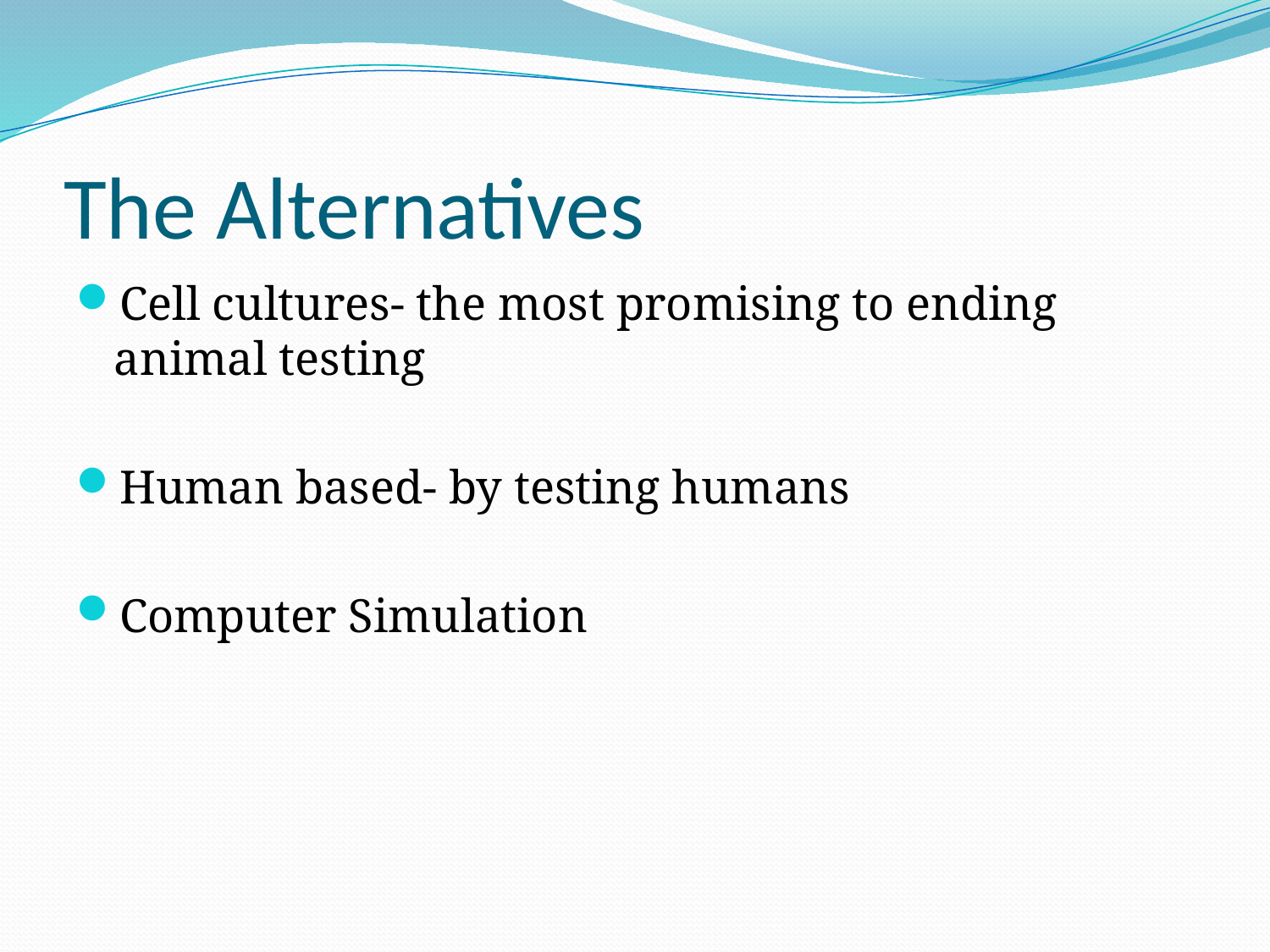

# The Alternatives
Cell cultures- the most promising to ending animal testing

Human based- by testing humans

Computer Simulation